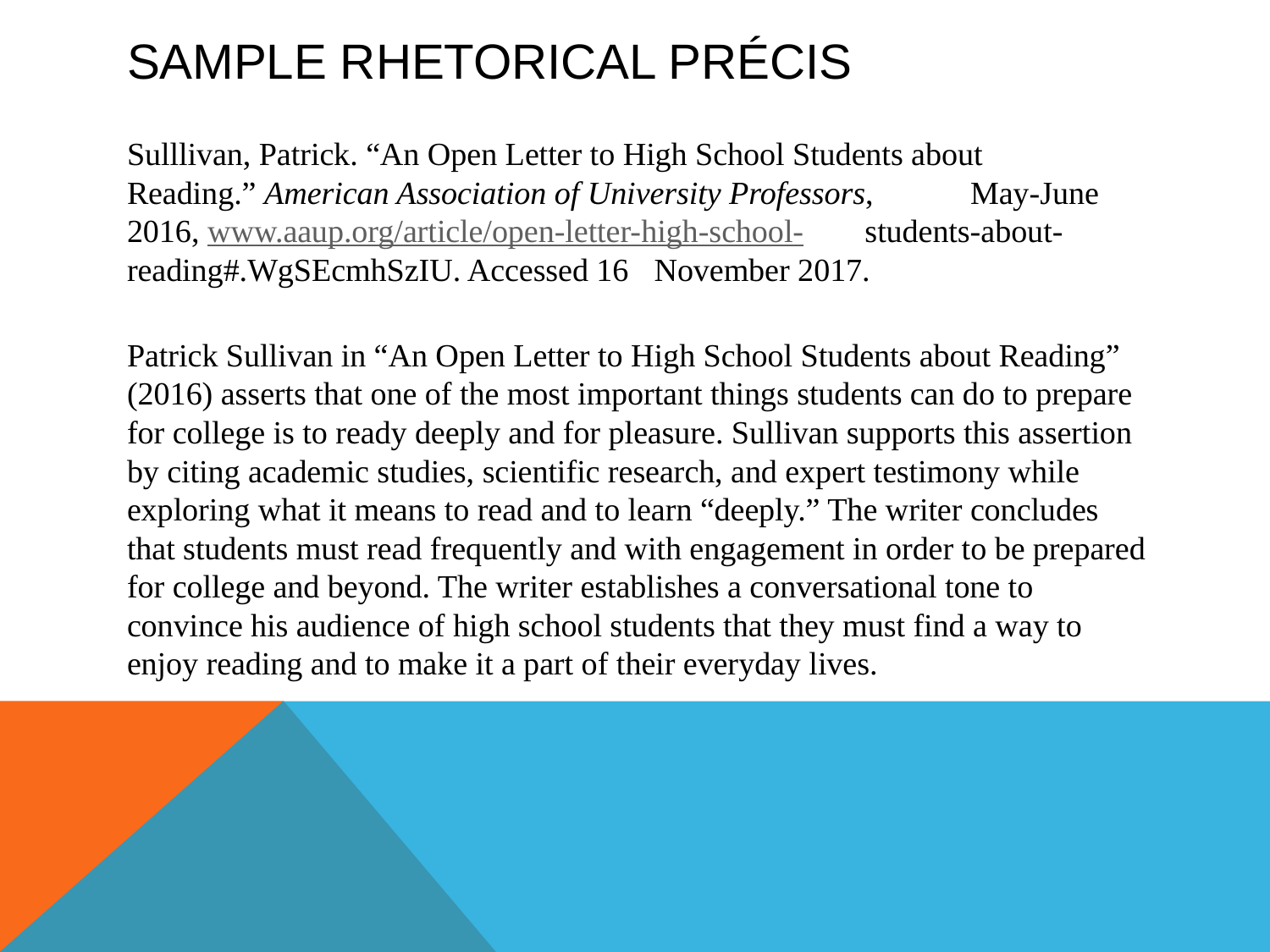

# Sample Rhetorical Précis
Sulllivan, Patrick. “An Open Letter to High School Students about 	Reading.” American Association of University Professors, 	May-June 2016, www.aaup.org/article/open-letter-high-school-	students-about-reading#.WgSEcmhSzIU. Accessed 16 	November 2017.

Patrick Sullivan in “An Open Letter to High School Students about Reading” (2016) asserts that one of the most important things students can do to prepare for college is to ready deeply and for pleasure. Sullivan supports this assertion by citing academic studies, scientific research, and expert testimony while exploring what it means to read and to learn “deeply.” The writer concludes that students must read frequently and with engagement in order to be prepared for college and beyond. The writer establishes a conversational tone to convince his audience of high school students that they must find a way to enjoy reading and to make it a part of their everyday lives.